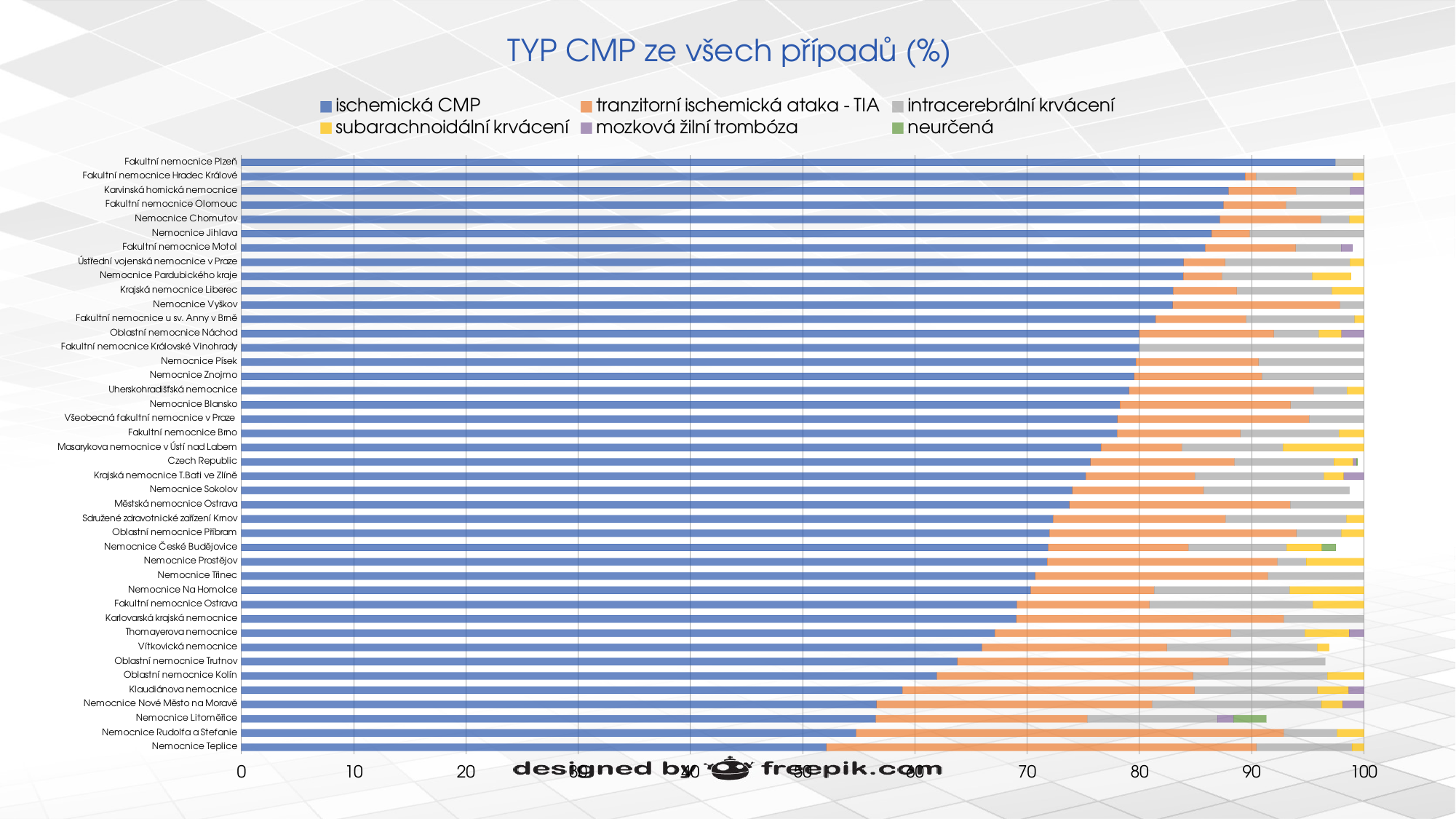

# TYP CMP ze všech případů (%)

### Chart

| Category | ischemická CMP | tranzitorní ischemická ataka - TIA | intracerebrální krvácení | subarachnoidální krvácení | mozková žilní trombóza | neurčená |
|---|---|---|---|---|---|---|
| Nemocnice Teplice | 52.13 | 38.3 | 8.51 | 1.06 | 0.0 | 0.0 |
| Nemocnice Rudolfa a Stefanie | 54.76 | 38.1 | 4.76 | 2.38 | 0.0 | 0.0 |
| Nemocnice Litoměřice | 56.52 | 18.84 | 11.59 | 0.0 | 1.45 | 2.9 |
| Nemocnice Nové Město na Moravě | 56.6 | 24.53 | 15.09 | 1.89 | 1.89 | 0.0 |
| Klaudiánova nemocnice | 58.9 | 26.03 | 10.96 | 2.74 | 1.37 | 0.0 |
| Oblastní nemocnice Kolín | 61.96 | 22.83 | 11.96 | 3.26 | 0.0 | 0.0 |
| Oblastní nemocnice Trutnov | 63.79 | 24.14 | 8.62 | 0.0 | 0.0 | 0.0 |
| Vítkovická nemocnice | 65.98 | 16.49 | 13.4 | 1.03 | 0.0 | 0.0 |
| Thomayerova nemocnice | 67.11 | 21.05 | 6.58 | 3.95 | 1.32 | 0.0 |
| Karlovarská krajská nemocnice | 69.05 | 23.81 | 7.14 | 0.0 | 0.0 | 0.0 |
| Fakultní nemocnice Ostrava | 69.09 | 11.82 | 14.55 | 4.55 | 0.0 | 0.0 |
| Nemocnice Na Homolce | 70.33 | 10.99 | 12.09 | 6.59 | 0.0 | 0.0 |
| Nemocnice Třinec | 70.73 | 20.73 | 8.54 | 0.0 | 0.0 | 0.0 |
| Nemocnice Prostějov | 71.79 | 20.51 | 2.56 | 5.13 | 0.0 | 0.0 |
| Nemocnice České Budějovice | 71.88 | 12.5 | 8.75 | 3.12 | 0.0 | 1.25 |
| Oblastní nemocnice Příbram | 72.0 | 22.0 | 4.0 | 2.0 | 0.0 | 0.0 |
| Sdružené zdravotnické zařízení Krnov | 72.31 | 15.38 | 10.77 | 1.54 | 0.0 | 0.0 |
| Městská nemocnice Ostrava | 73.77 | 19.67 | 6.56 | 0.0 | 0.0 | 0.0 |
| Nemocnice Sokolov | 74.03 | 11.69 | 12.99 | 0.0 | 0.0 | 0.0 |
| Krajská nemocnice T.Bati ve Zlíně | 75.22 | 9.73 | 11.5 | 1.77 | 1.77 | 0.0 |
| Czech Republic | 75.65 | 12.82 | 8.85 | 1.73 | 0.28 | 0.12 |
| Masarykova nemocnice v Ústí nad Labem | 76.58 | 7.21 | 9.01 | 7.21 | 0.0 | 0.0 |
| Fakultní nemocnice Brno | 78.02 | 10.99 | 8.79 | 2.2 | 0.0 | 0.0 |
| Všeobecná fakultní nemocnice v Praze  | 78.05 | 17.07 | 4.88 | 0.0 | 0.0 | 0.0 |
| Nemocnice Blansko | 78.26 | 15.22 | 6.52 | 0.0 | 0.0 | 0.0 |
| Uherskohradišťská nemocnice | 79.1 | 16.42 | 2.99 | 1.49 | 0.0 | 0.0 |
| Nemocnice Znojmo | 79.55 | 11.36 | 9.09 | 0.0 | 0.0 | 0.0 |
| Nemocnice Písek | 79.69 | 10.94 | 9.38 | 0.0 | 0.0 | 0.0 |
| Fakultní nemocnice Královské Vinohrady | 80.0 | 0.0 | 20.0 | 0.0 | 0.0 | 0.0 |
| Oblastní nemocnice Náchod | 80.0 | 12.0 | 4.0 | 2.0 | 2.0 | 0.0 |
| Fakultní nemocnice u sv. Anny v Brně | 81.45 | 8.06 | 9.68 | 0.81 | 0.0 | 0.0 |
| Nemocnice Vyškov | 82.98 | 14.89 | 2.13 | 0.0 | 0.0 | 0.0 |
| Krajská nemocnice Liberec | 83.02 | 5.66 | 8.49 | 2.83 | 0.0 | 0.0 |
| Nemocnice Pardubického kraje | 83.91 | 3.45 | 8.05 | 3.45 | 0.0 | 0.0 |
| Ústřední vojenská nemocnice v Praze | 83.95 | 3.7 | 11.11 | 1.23 | 0.0 | 0.0 |
| Fakultní nemocnice Motol | 85.86 | 8.08 | 4.04 | 0.0 | 1.01 | 0.0 |
| Nemocnice Jihlava | 86.44 | 3.39 | 10.17 | 0.0 | 0.0 | 0.0 |
| Nemocnice Chomutov | 87.18 | 8.97 | 2.56 | 1.28 | 0.0 | 0.0 |
| Fakultní nemocnice Olomouc | 87.5 | 5.56 | 6.94 | 0.0 | 0.0 | 0.0 |
| Karvinská hornická nemocnice | 87.95 | 6.02 | 4.82 | 0.0 | 1.2 | 0.0 |
| Fakultní nemocnice Hradec Králové | 89.42 | 0.96 | 8.65 | 0.96 | 0.0 | 0.0 |
| Fakultní nemocnice Plzeň | 97.47 | 0.0 | 2.53 | 0.0 | 0.0 | 0.0 |